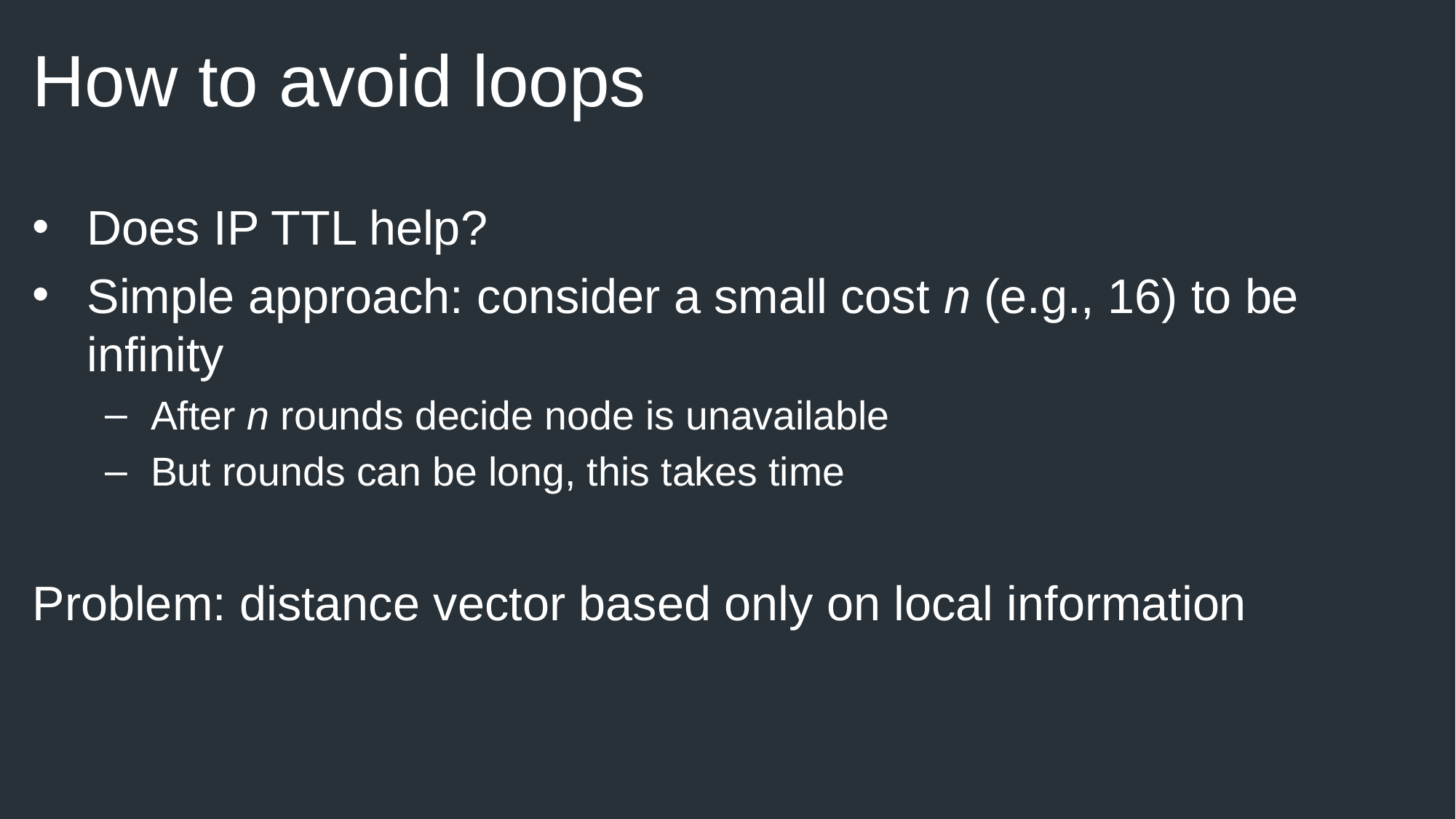

# How to avoid loops
Does IP TTL help?
Simple approach: consider a small cost n (e.g., 16) to be infinity
After n rounds decide node is unavailable
But rounds can be long, this takes time

Problem: distance vector based only on local information